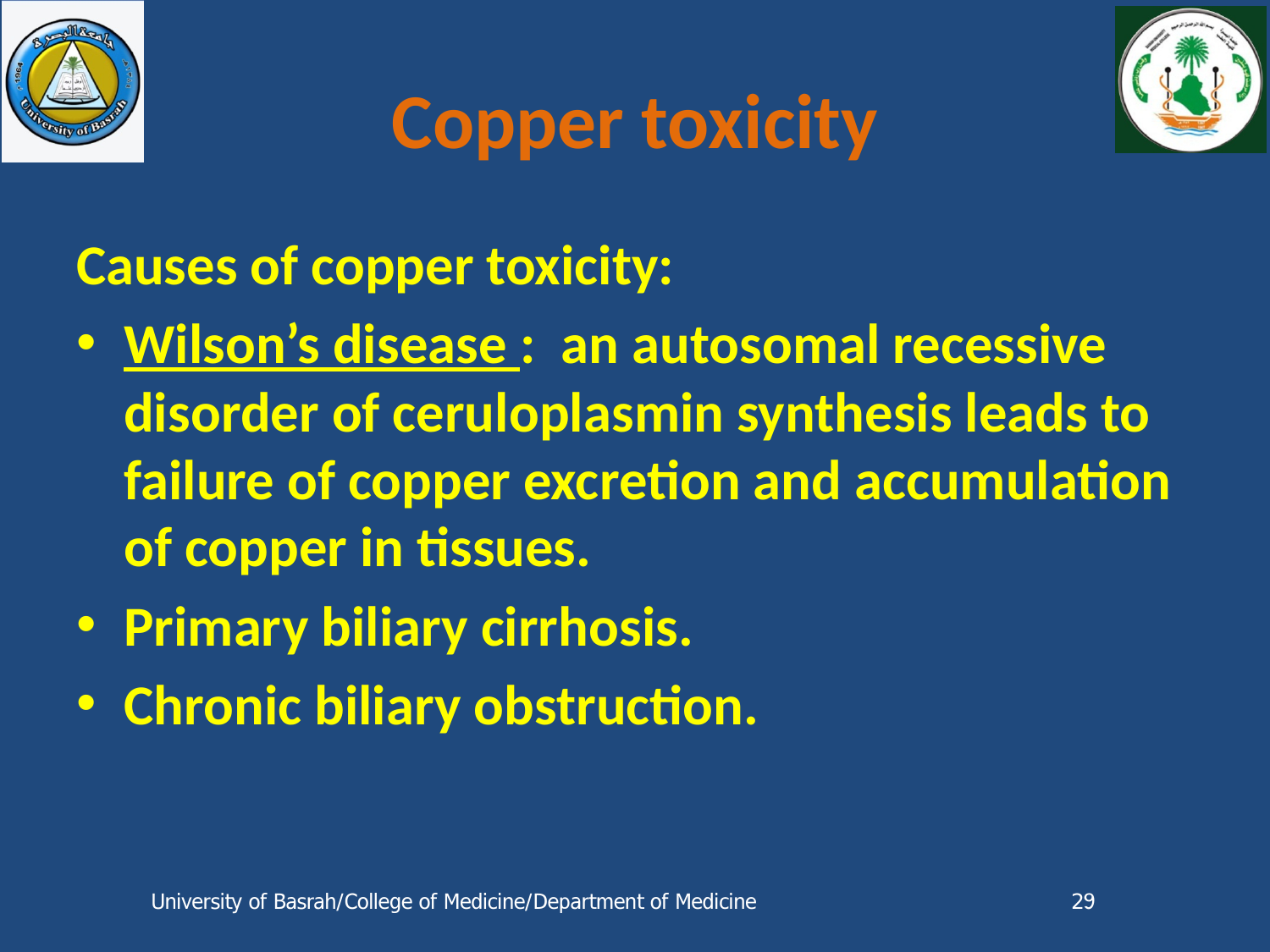

# Copper toxicity
Causes of copper toxicity:
Wilson’s disease :  an autosomal recessive disorder of ceruloplasmin synthesis leads to failure of copper excretion and accumulation of copper in tissues.
Primary biliary cirrhosis.
Chronic biliary obstruction.
University of Basrah/College of Medicine/Department of Medicine
29